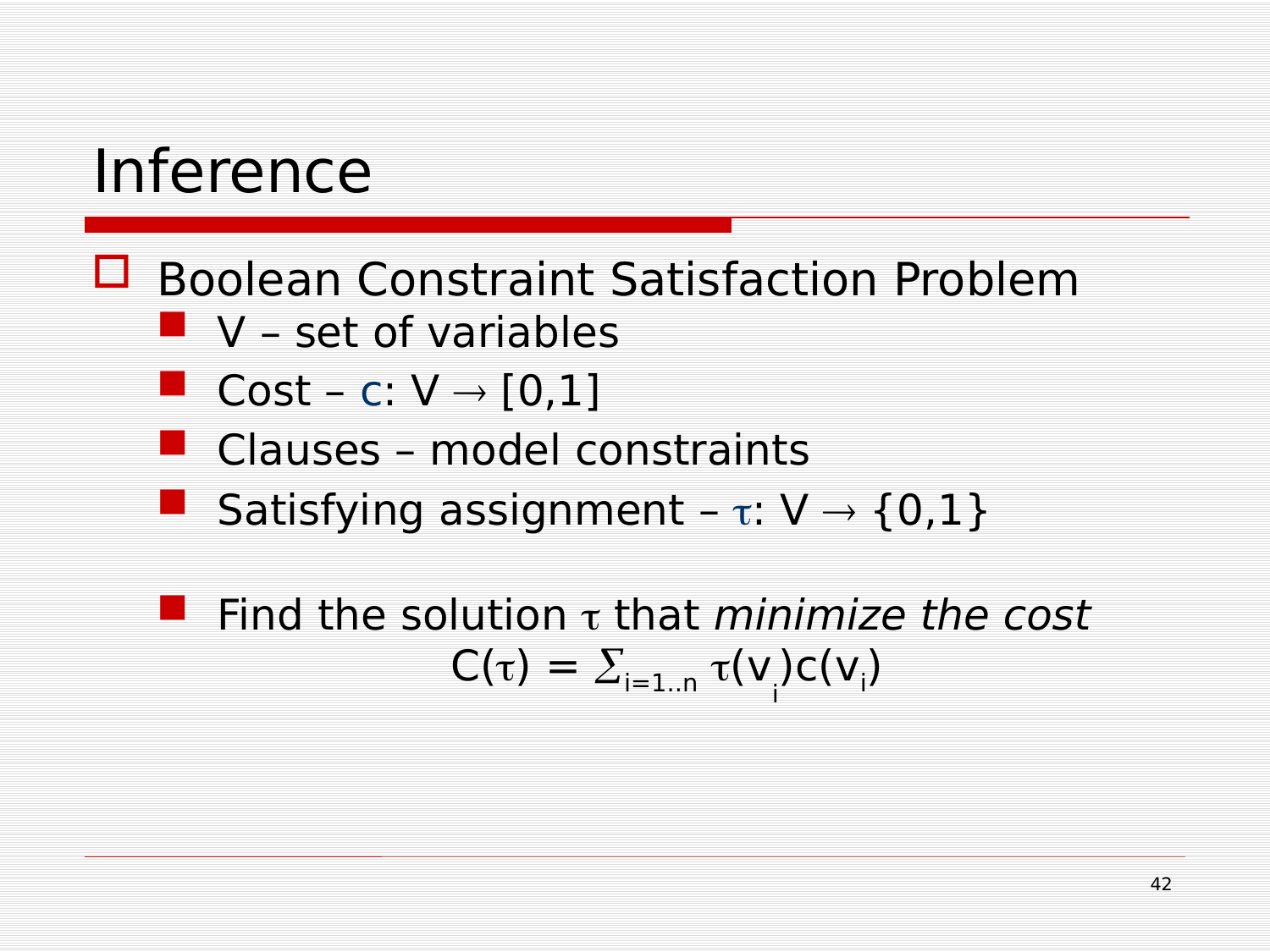

# Inference
Boolean Constraint Satisfaction Problem
V – set of variables
Cost – c: V → [0,1]
Clauses – model constraints
Satisfying assignment – τ: V → {0,1}

Find the solution τ that minimize the cost
C(τ) = ∑i=1..n τ(vi)c(vi)
42